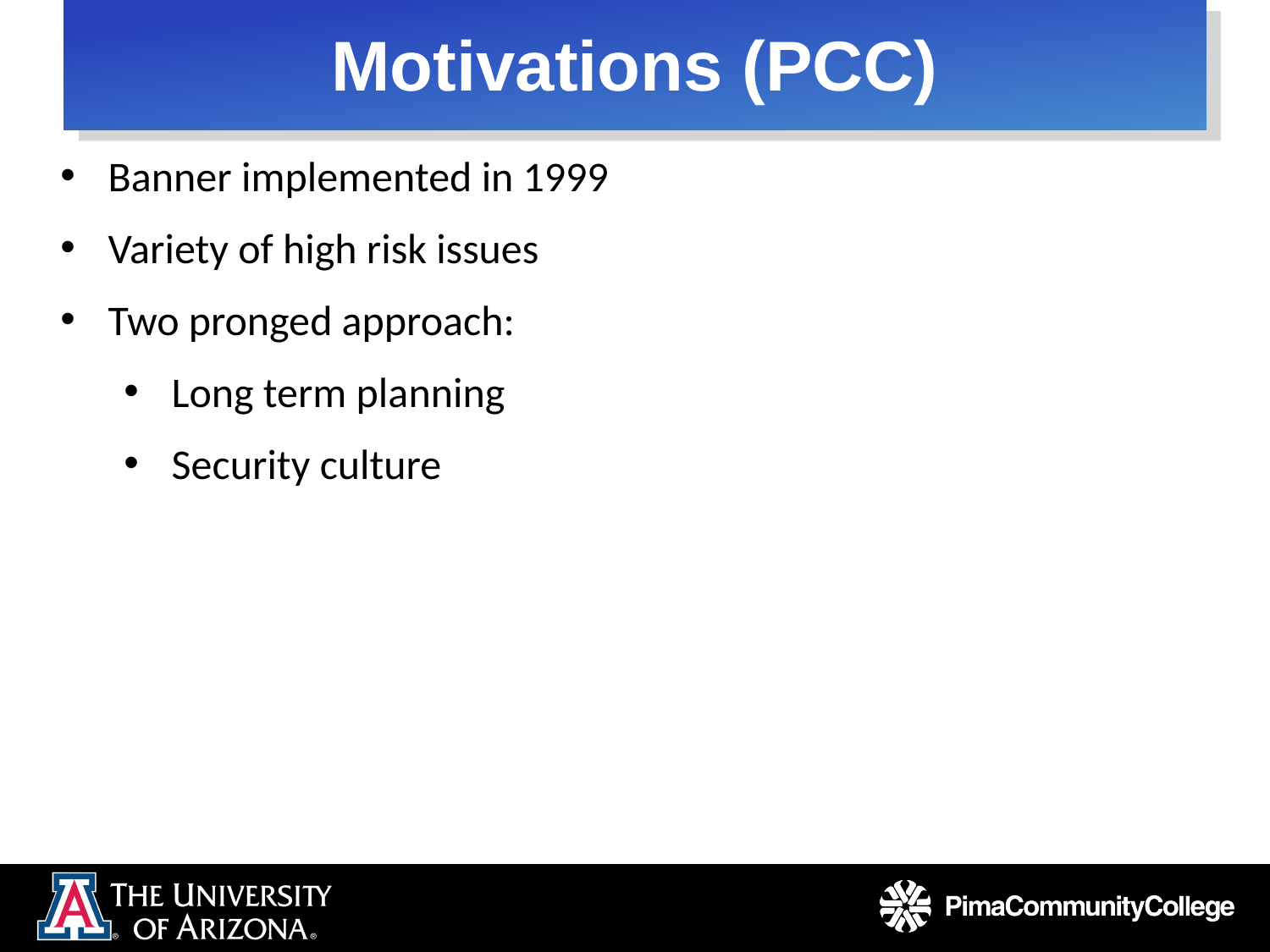

# Motivations (PCC)
Banner implemented in 1999
Variety of high risk issues
Two pronged approach:
Long term planning
Security culture